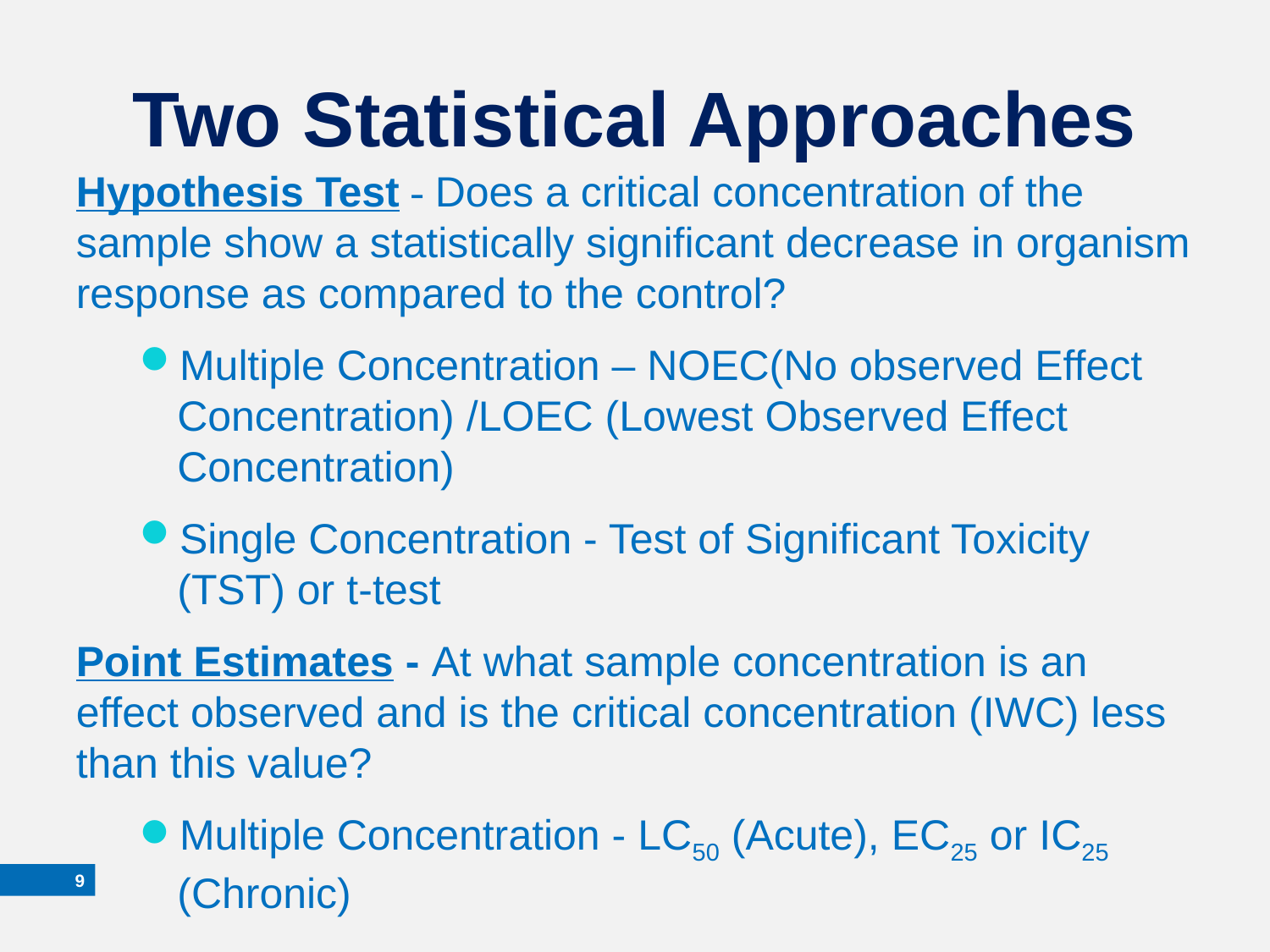

Two Statistical Approaches
Hypothesis Test - Does a critical concentration of the sample show a statistically significant decrease in organism response as compared to the control?
Multiple Concentration – NOEC(No observed Effect Concentration) /LOEC (Lowest Observed Effect Concentration)
Single Concentration - Test of Significant Toxicity (TST) or t-test
Point Estimates - At what sample concentration is an effect observed and is the critical concentration (IWC) less than this value?
Multiple Concentration - LC50 (Acute), EC25 or IC25 (Chronic)
9